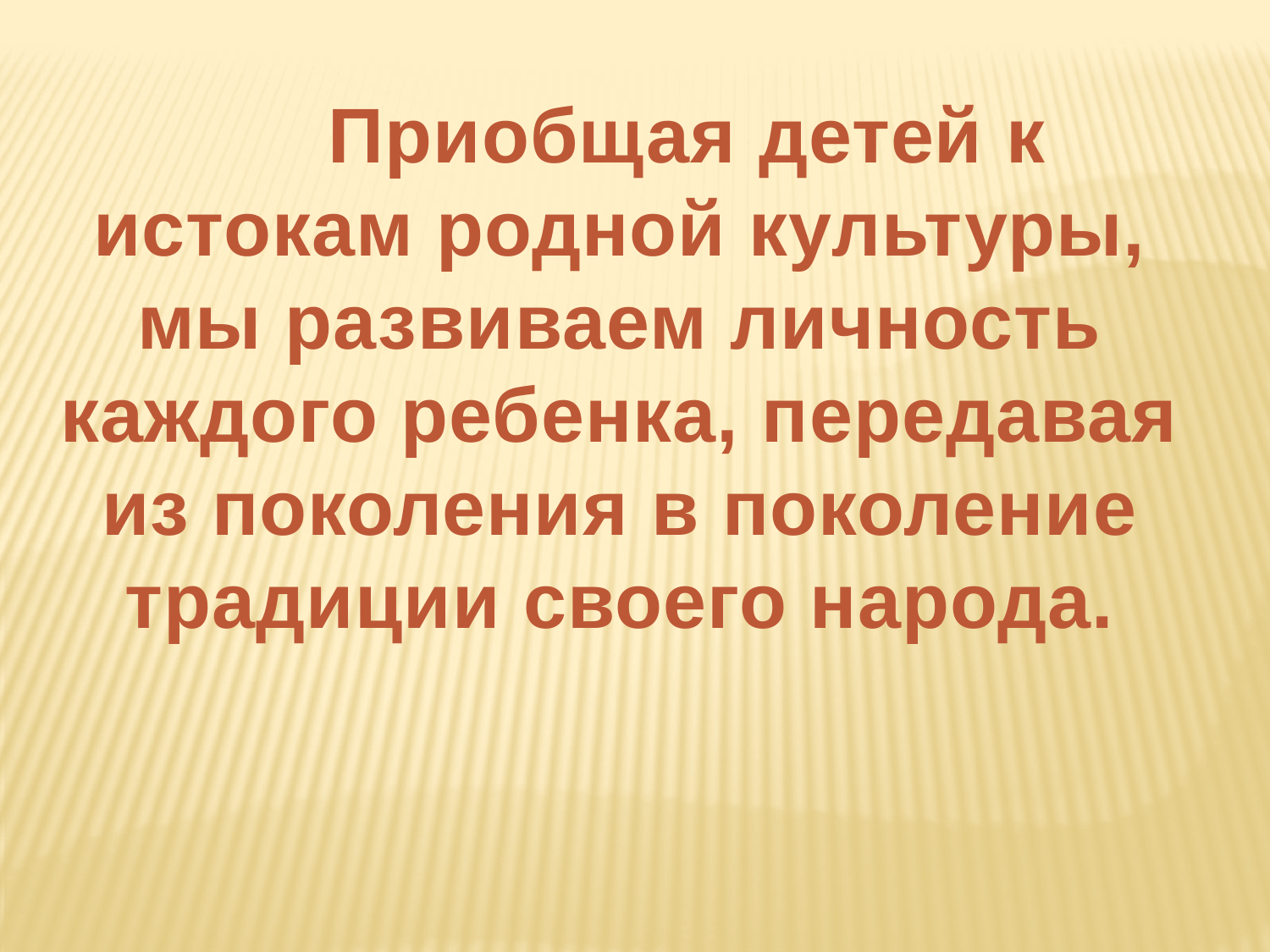

Приобщая детей к истокам родной культуры, мы развиваем личность каждого ребенка, передавая из поколения в поколение традиции своего народа.